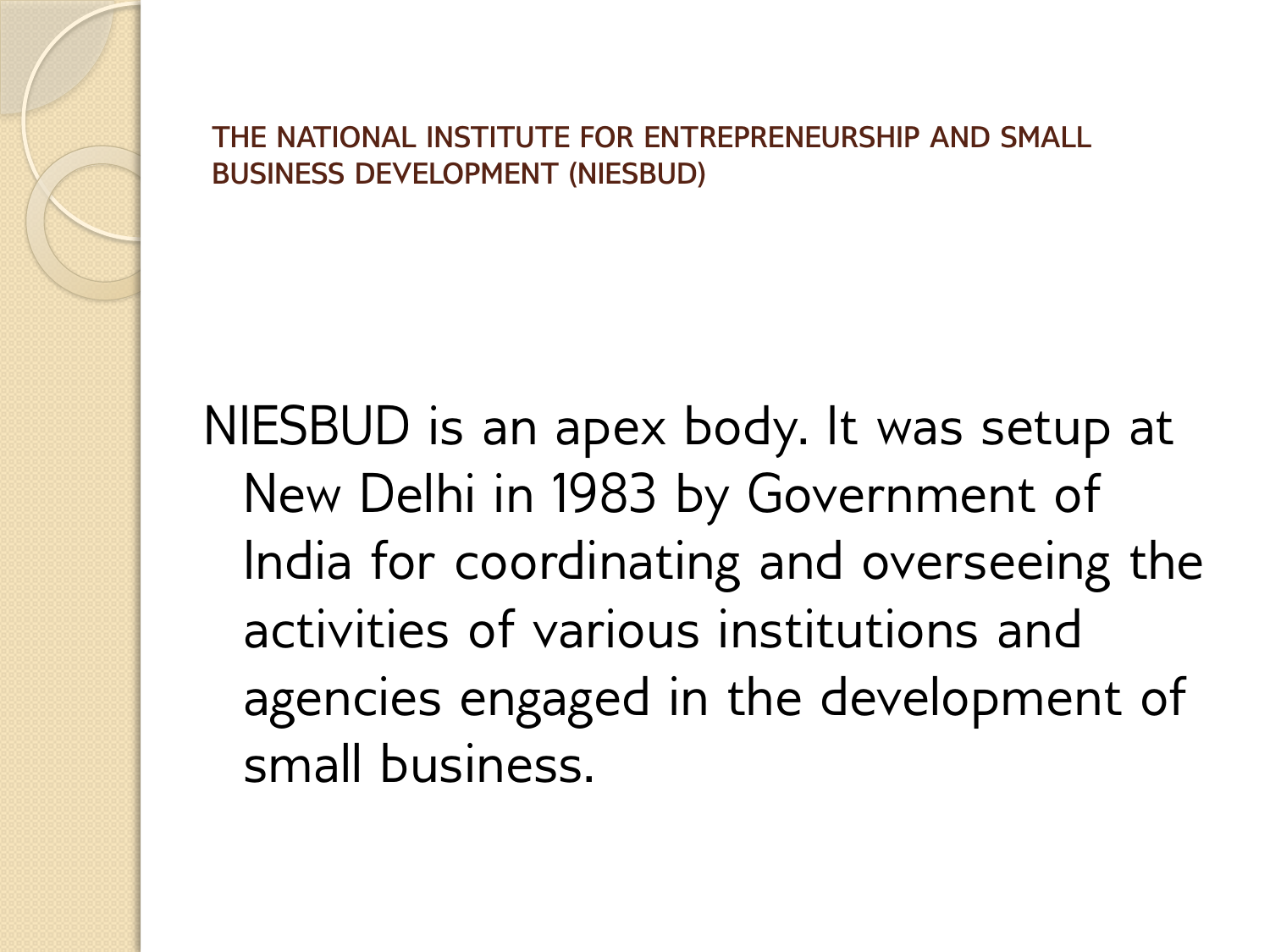

# THE NATIONAL INSTITUTE FOR ENTREPRENEURSHIP AND SMALL BUSINESS DEVELOPMENT (NIESBUD)
NIESBUD is an apex body. It was setup at New Delhi in 1983 by Government of India for coordinating and overseeing the activities of various institutions and agencies engaged in the development of small business.